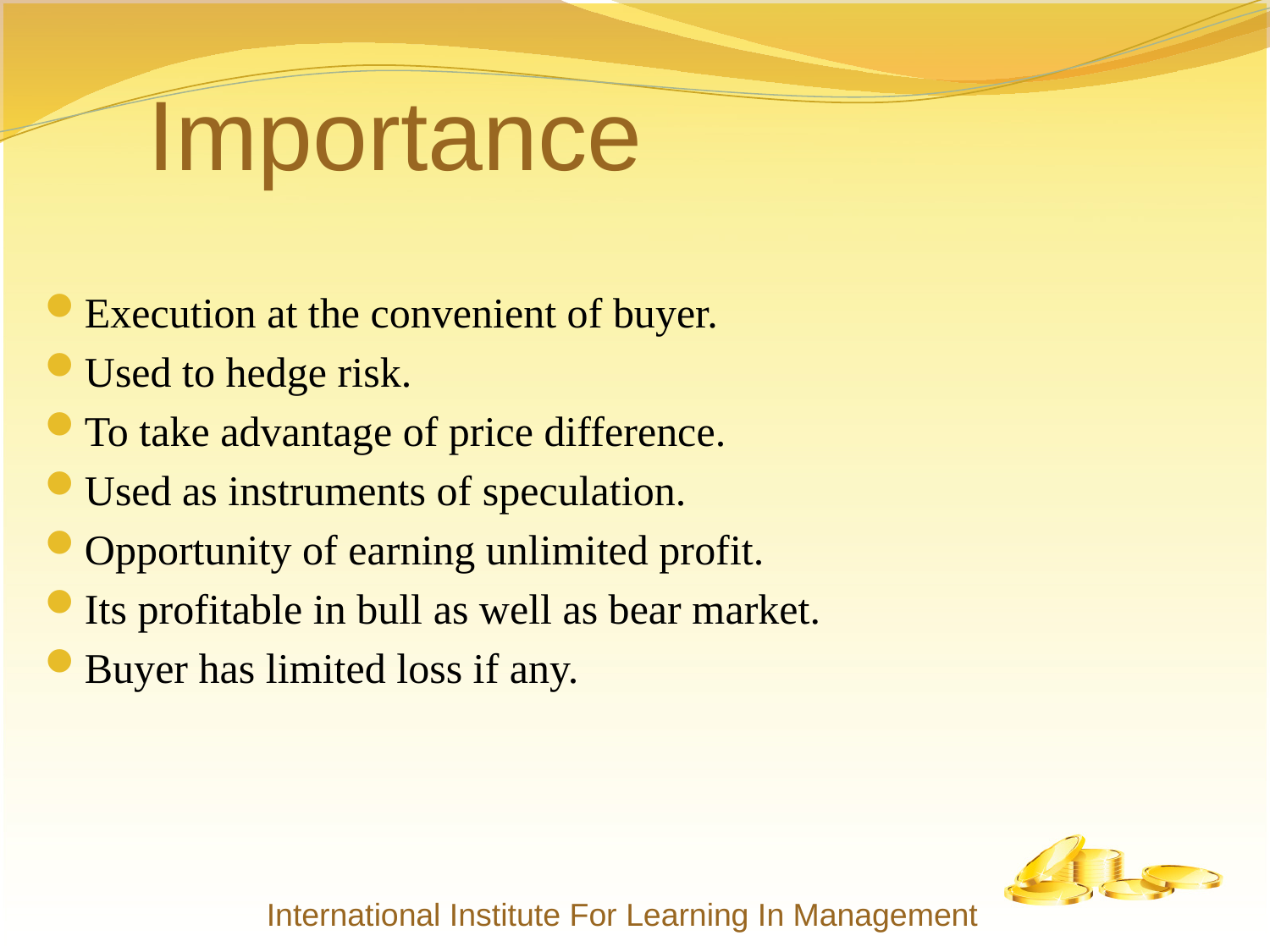

# Importance
Execution at the convenient of buyer.
Used to hedge risk.
To take advantage of price difference.
Used as instruments of speculation.
Opportunity of earning unlimited profit.
Its profitable in bull as well as bear market.
Buyer has limited loss if any.

International Institute For Learning In Management